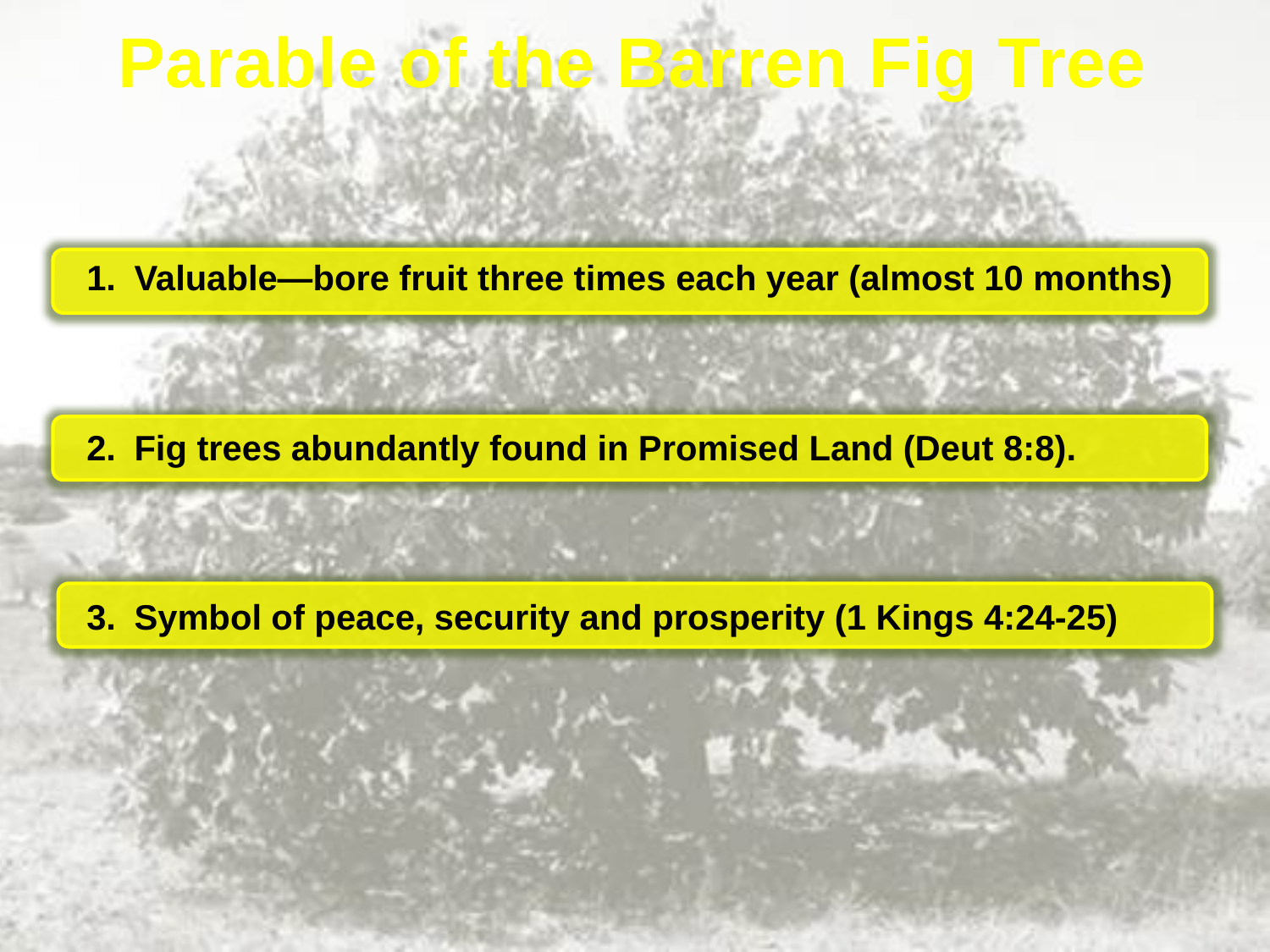

Parable of the Barren Fig Tree

Valuable—bore fruit three times each year (almost 10 months)

Fig trees abundantly found in Promised Land (Deut 8:8).

Symbol of peace, security and prosperity (1 Kings 4:24-25)